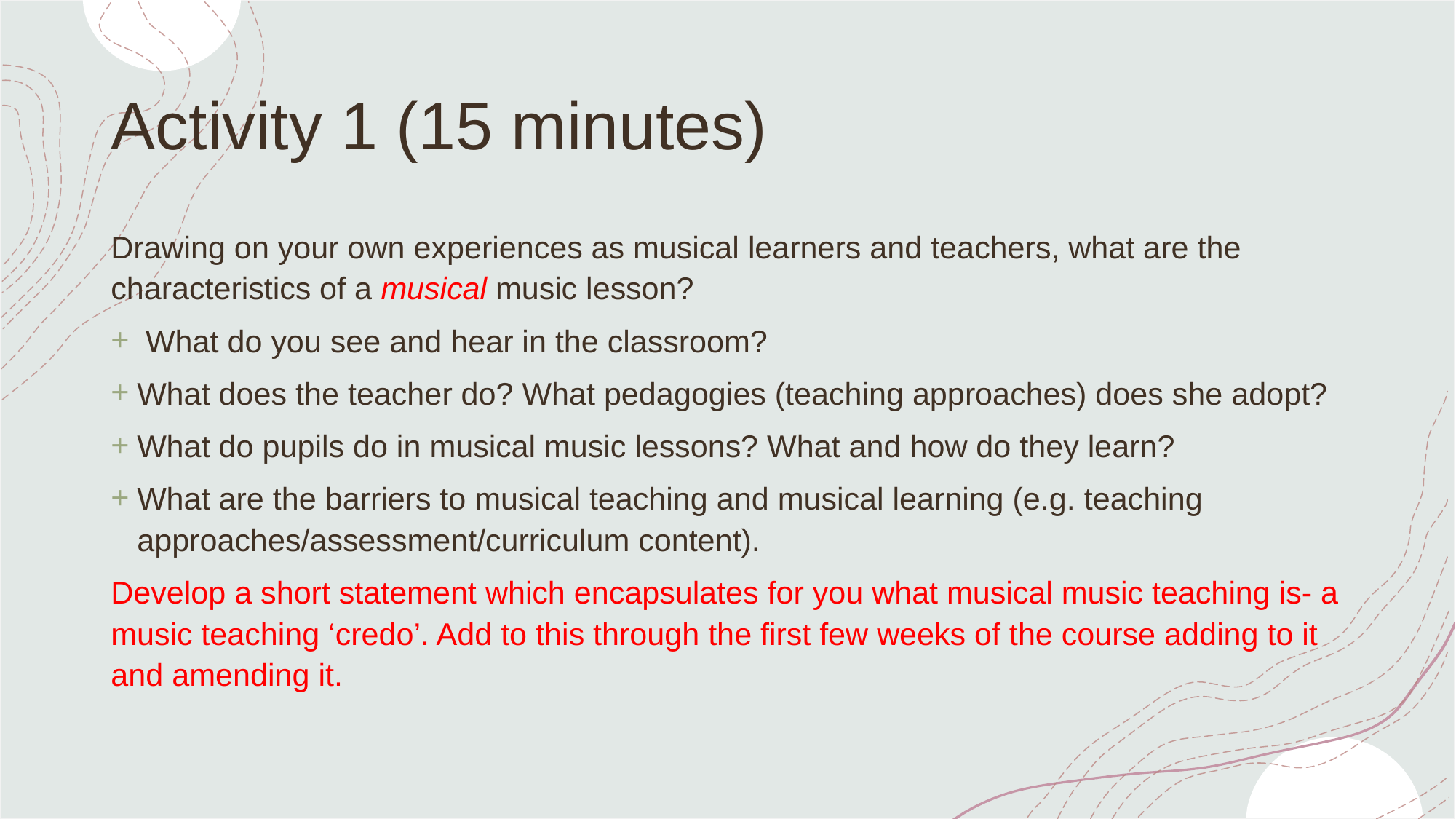

# Activity 1 (15 minutes)
Drawing on your own experiences as musical learners and teachers, what are the characteristics of a musical music lesson?
 What do you see and hear in the classroom?
What does the teacher do? What pedagogies (teaching approaches) does she adopt?
What do pupils do in musical music lessons? What and how do they learn?
What are the barriers to musical teaching and musical learning (e.g. teaching approaches/assessment/curriculum content).
Develop a short statement which encapsulates for you what musical music teaching is- a music teaching ‘credo’. Add to this through the first few weeks of the course adding to it and amending it.